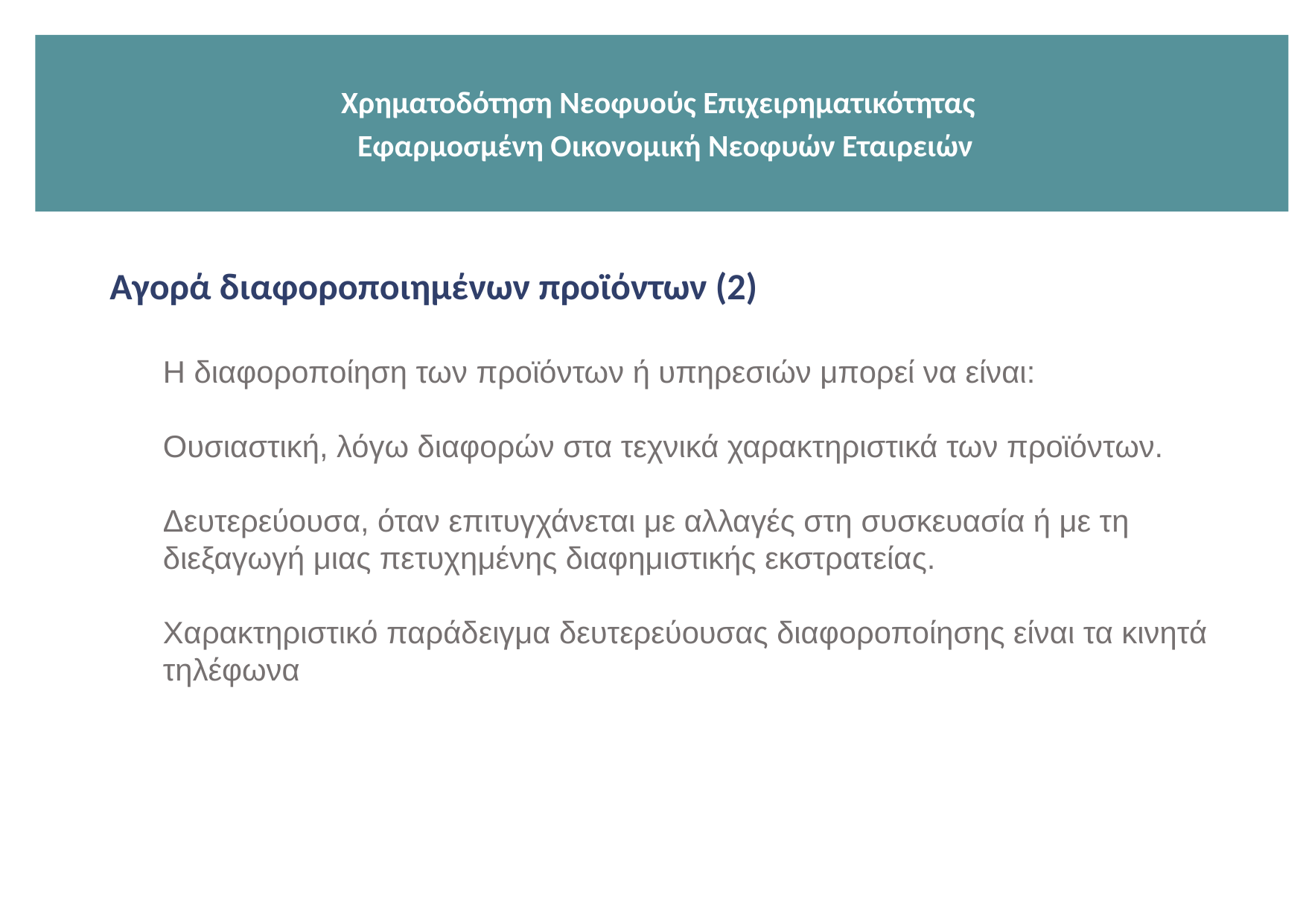

Χρηματοδότηση Νεοφυούς Επιχειρηματικότητας
 Εφαρμοσμένη Οικονομική Νεοφυών Εταιρειών

Αγορά διαφοροποιημένων προϊόντων (2)

Η διαφοροποίηση των προϊόντων ή υπηρεσιών μπορεί να είναι:

Ουσιαστική, λόγω διαφορών στα τεχνικά χαρακτηριστικά των προϊόντων.

Δευτερεύουσα, όταν επιτυγχάνεται με αλλαγές στη συσκευασία ή με τη διεξαγωγή μιας πετυχημένης διαφημιστικής εκστρατείας.

Χαρακτηριστικό παράδειγμα δευτερεύουσας διαφοροποίησης είναι τα κινητά τηλέφωνα